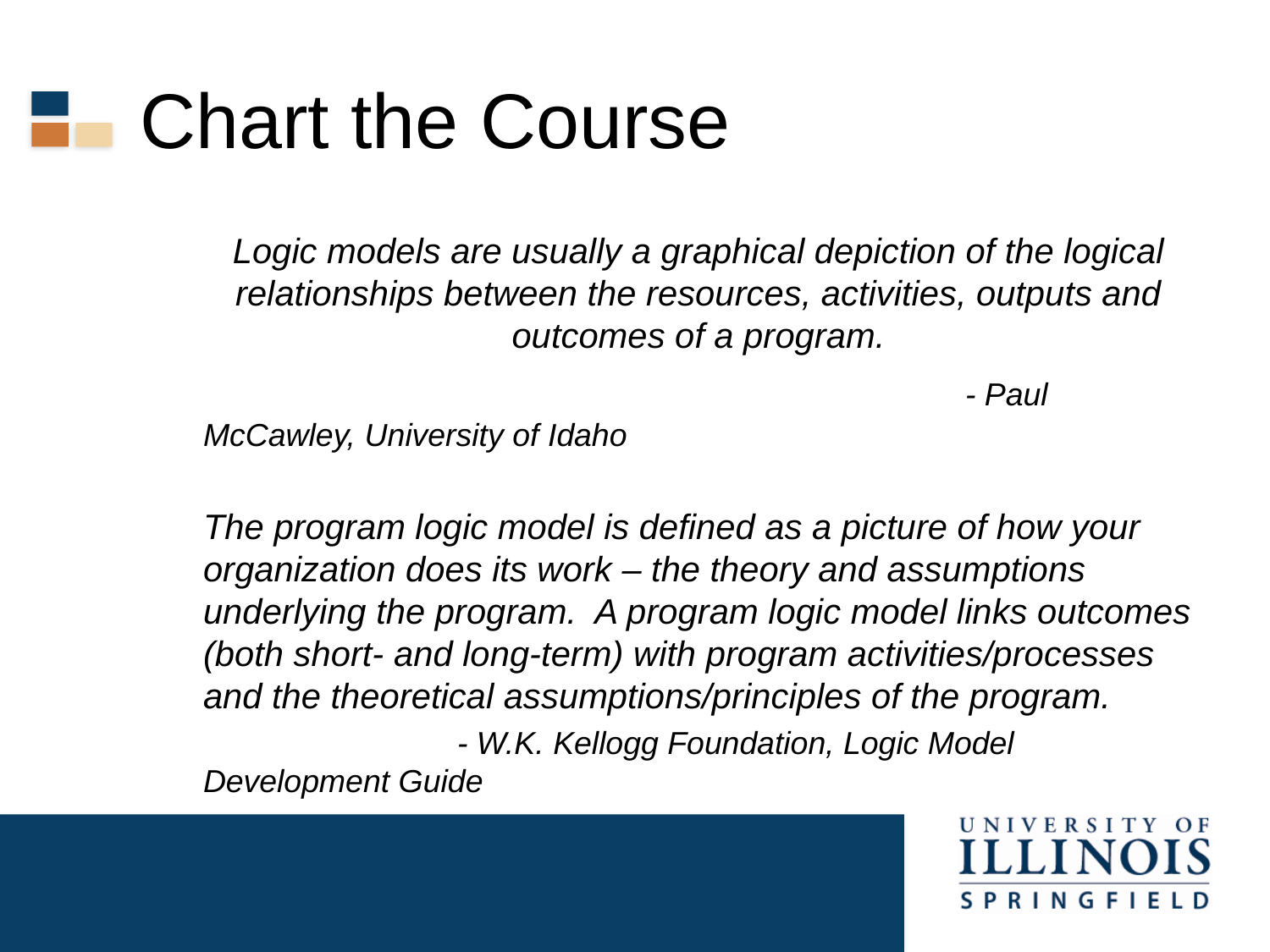

# Chart the Course
Logic models are usually a graphical depiction of the logical relationships between the resources, activities, outputs and outcomes of a program.
						- Paul McCawley, University of Idaho

The program logic model is defined as a picture of how your organization does its work – the theory and assumptions underlying the program.  A program logic model links outcomes (both short- and long-term) with program activities/processes and the theoretical assumptions/principles of the program.
		- W.K. Kellogg Foundation, Logic Model Development Guide